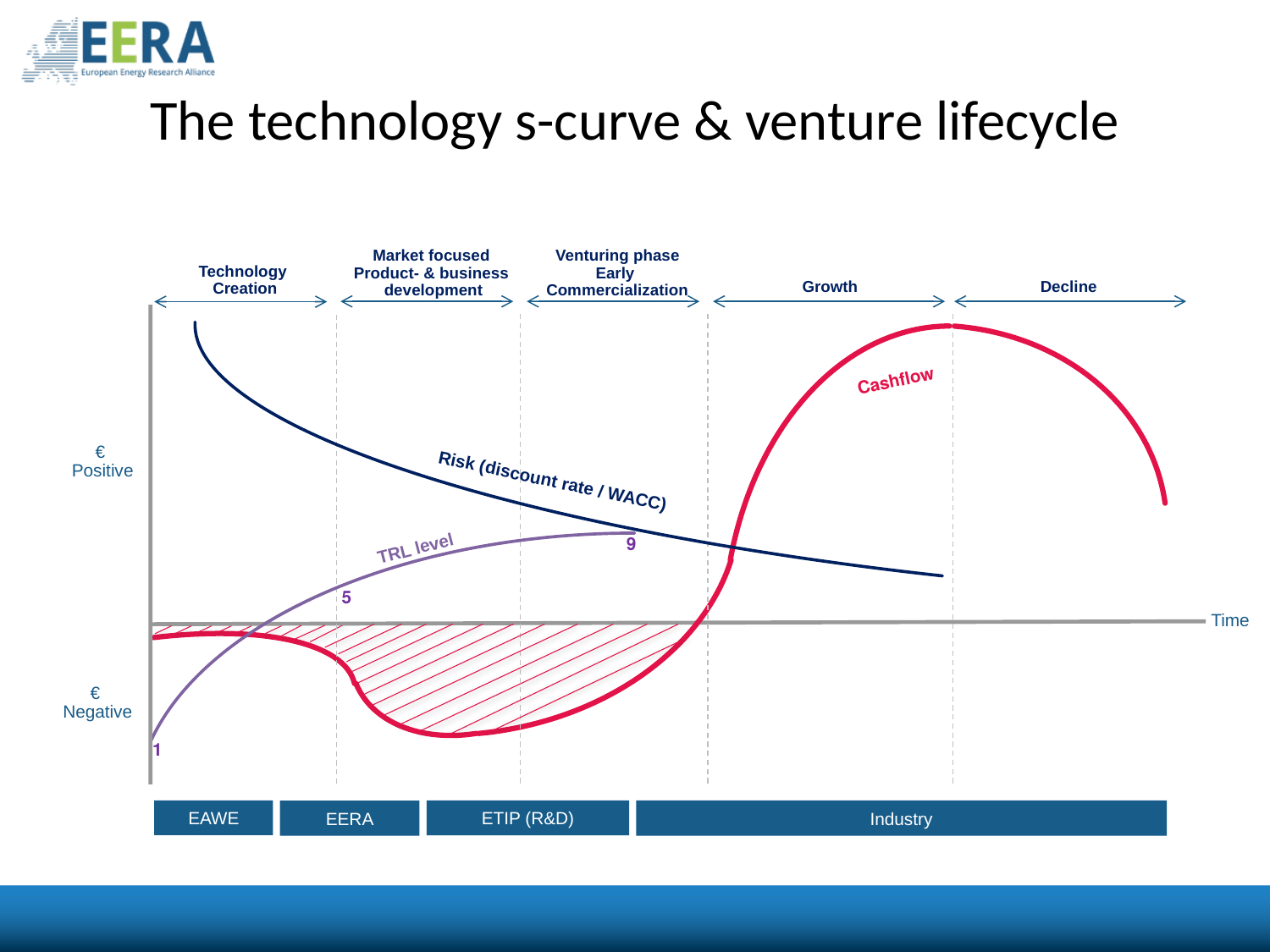

# The technology s-curve & venture lifecycle
Market focused
Product- & business
 development
Venturing phase
Early
Commercialization
Technology
Creation
Growth
Decline

Cashflow
€
Positive
Risk (discount rate / WACC)

9

TRL level
5
Time

€
Negative
1
Industry
ETIP (R&D)
EAWE
EERA